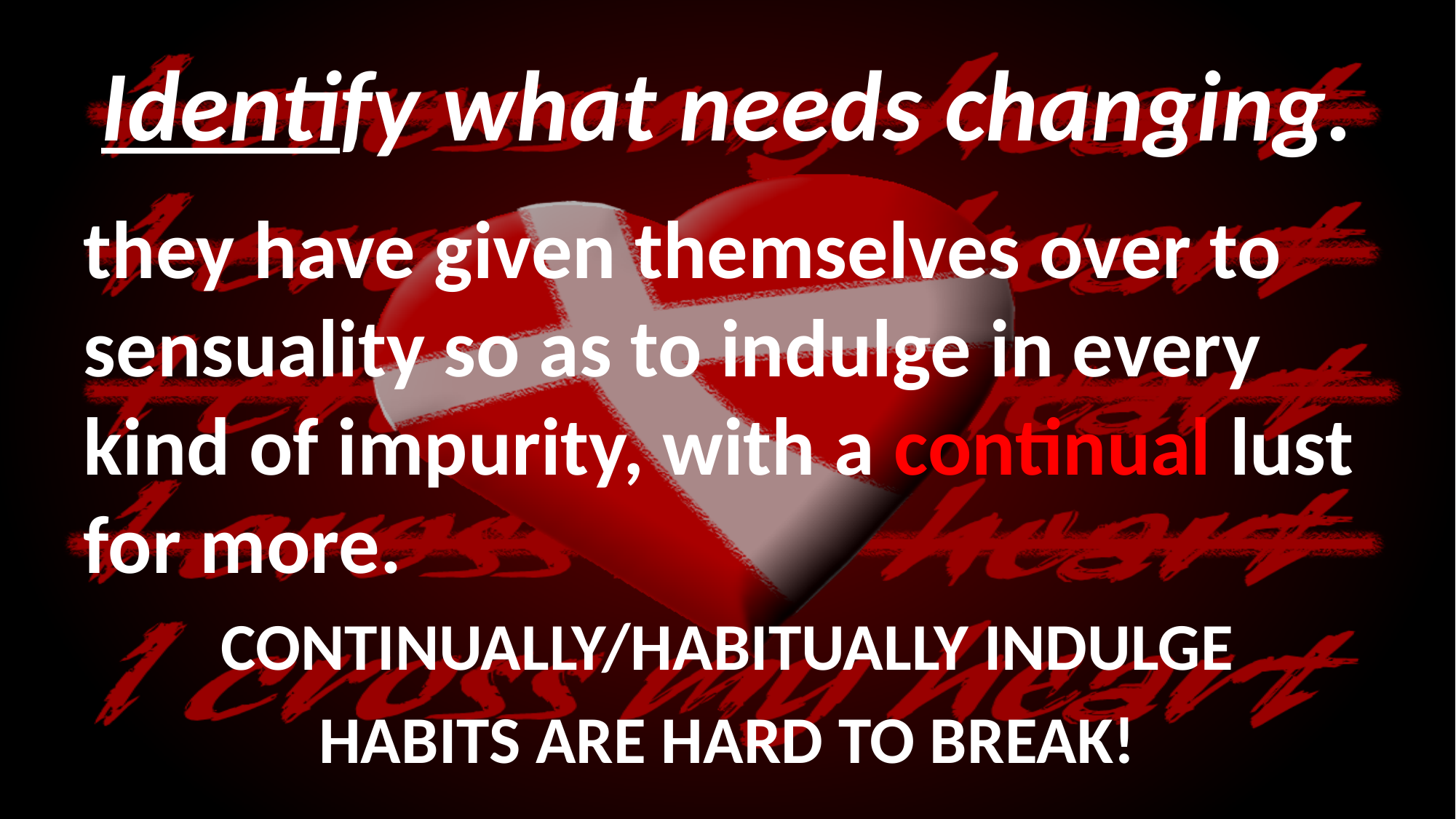

# Identify what needs changing.
they have given themselves over to sensuality so as to indulge in every kind of impurity, with a continual lust for more.
CONTINUALLY/HABITUALLY INDULGE
HABITS ARE HARD TO BREAK!